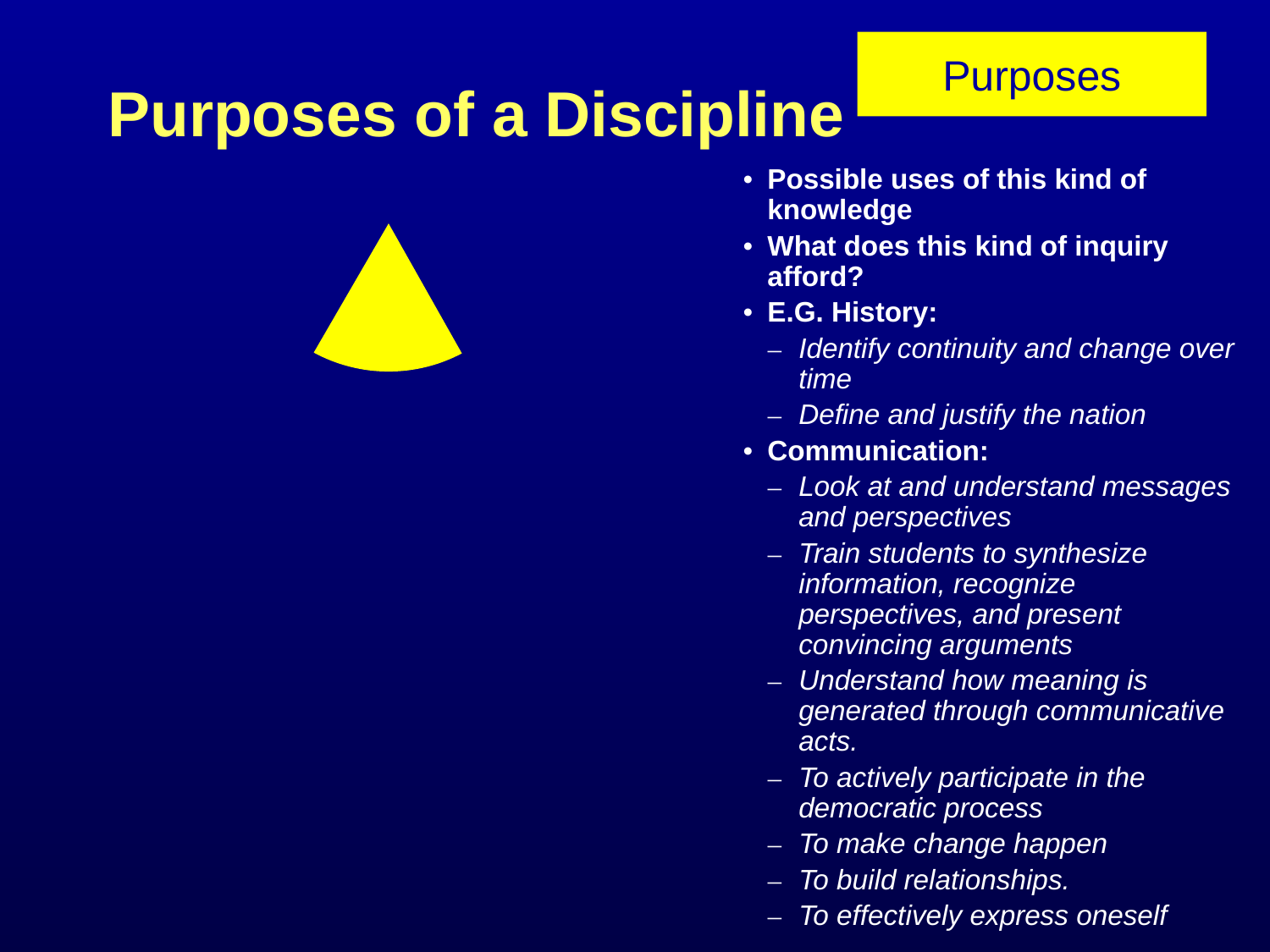

# Purposes of a Discipline
Purposes
Possible uses of this kind of knowledge
What does this kind of inquiry afford?
E.G. History:
Identify continuity and change over time
Define and justify the nation
Communication:
Look at and understand messages and perspectives
Train students to synthesize information, recognize perspectives, and present convincing arguments
Understand how meaning is generated through communicative acts.
To actively participate in the democratic process
To make change happen
To build relationships.
To effectively express oneself